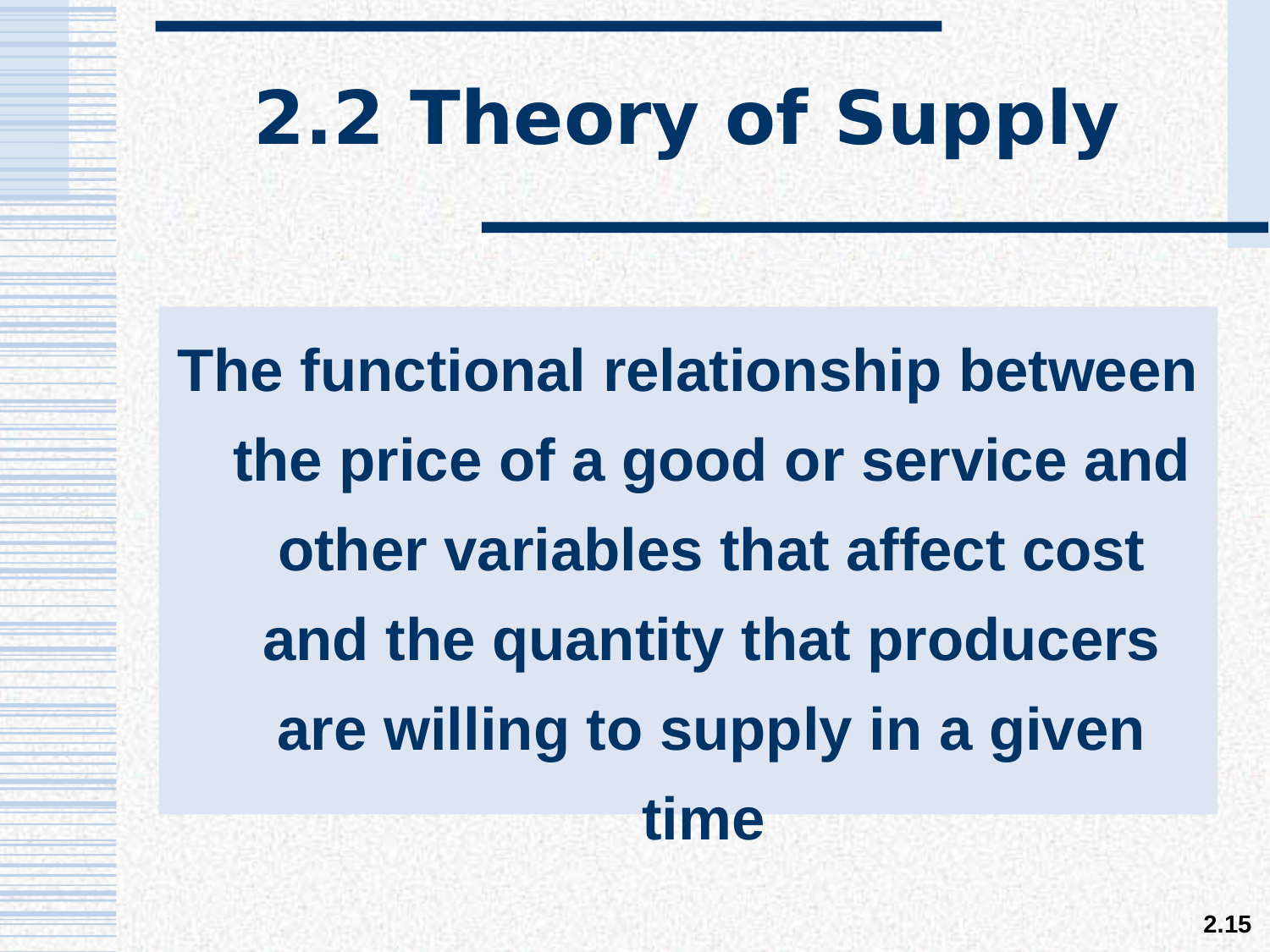

# 2.2 Theory of Supply
The functional relationship between the price of a good or service and other variables that affect cost and the quantity that producers are willing to supply in a given time